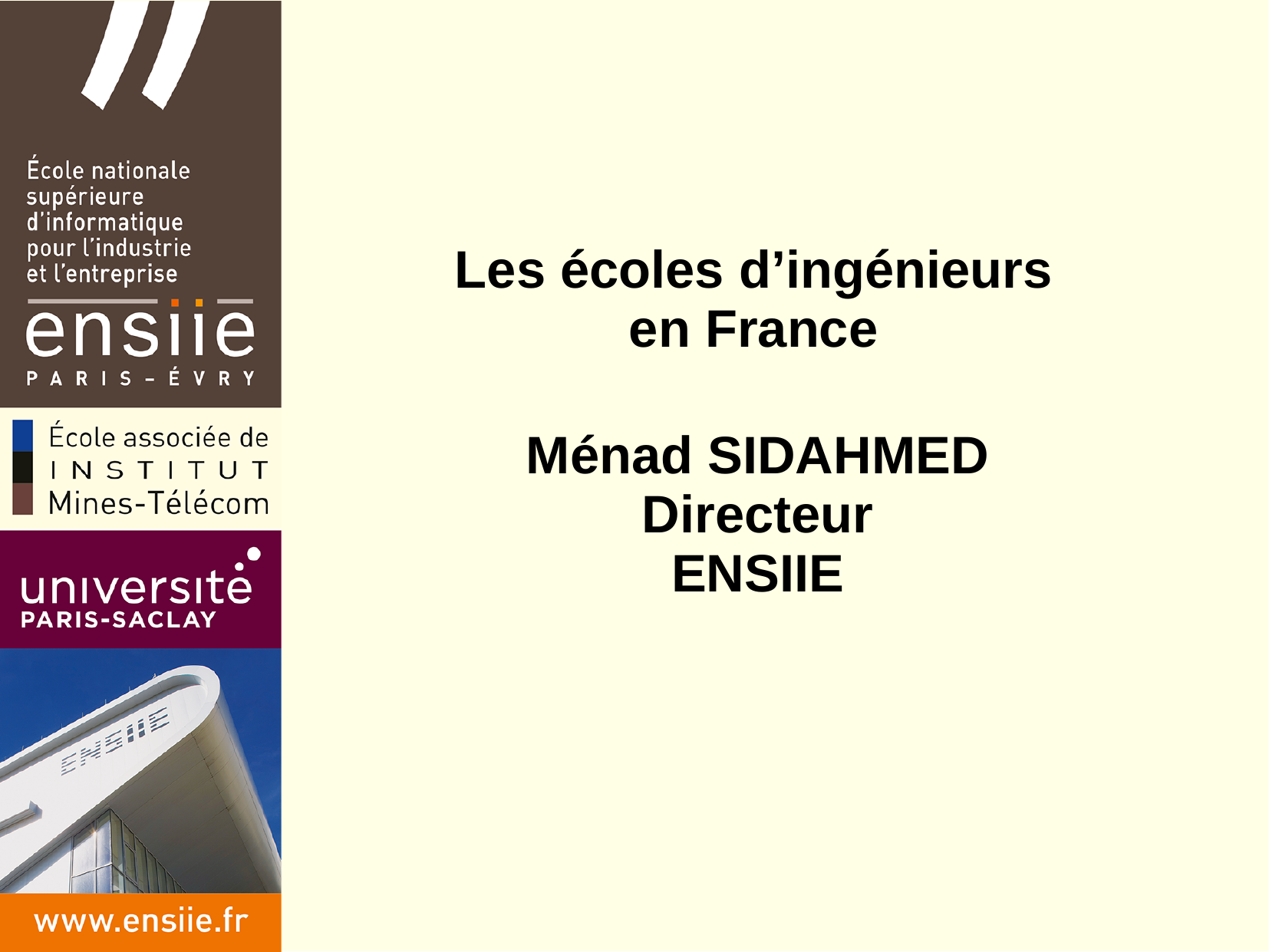

# Les écoles d’ingénieurs en France
Ménad SIDAHMED
Directeur
ENSIIE